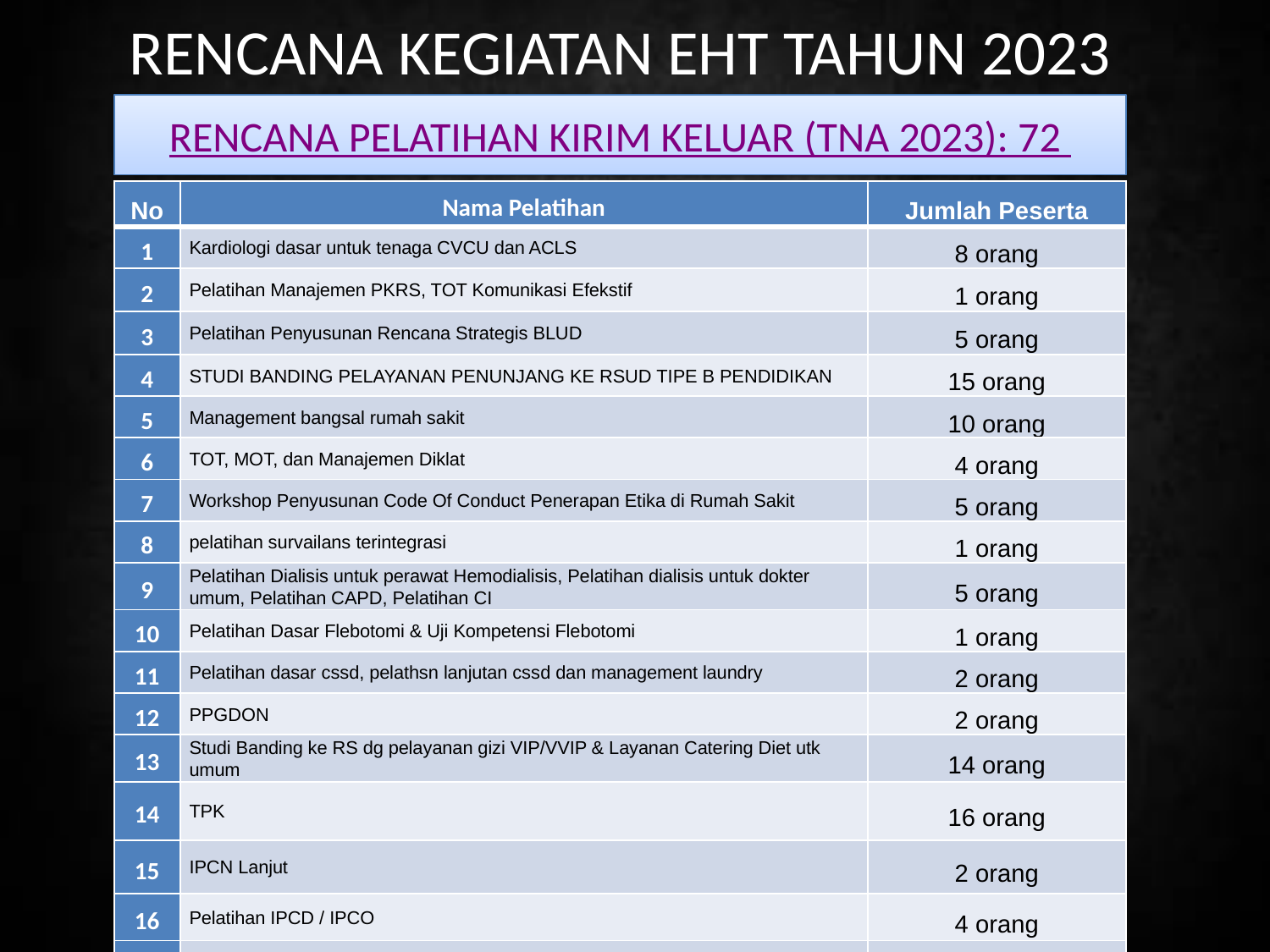

# RENCANA KEGIATAN EHT TAHUN 2023
RENCANA PELATIHAN KIRIM KELUAR (TNA 2023): 72
| No | Nama Pelatihan | Jumlah Peserta |
| --- | --- | --- |
| 1 | Kardiologi dasar untuk tenaga CVCU dan ACLS | 8 orang |
| 2 | Pelatihan Manajemen PKRS, TOT Komunikasi Efekstif | 1 orang |
| 3 | Pelatihan Penyusunan Rencana Strategis BLUD | 5 orang |
| 4 | STUDI BANDING PELAYANAN PENUNJANG KE RSUD TIPE B PENDIDIKAN | 15 orang |
| 5 | Management bangsal rumah sakit | 10 orang |
| 6 | TOT, MOT, dan Manajemen Diklat | 4 orang |
| 7 | Workshop Penyusunan Code Of Conduct Penerapan Etika di Rumah Sakit | 5 orang |
| 8 | pelatihan survailans terintegrasi | 1 orang |
| 9 | Pelatihan Dialisis untuk perawat Hemodialisis, Pelatihan dialisis untuk dokter umum, Pelatihan CAPD, Pelatihan CI | 5 orang |
| 10 | Pelatihan Dasar Flebotomi & Uji Kompetensi Flebotomi | 1 orang |
| 11 | Pelatihan dasar cssd, pelathsn lanjutan cssd dan management laundry | 2 orang |
| 12 | PPGDON | 2 orang |
| 13 | Studi Banding ke RS dg pelayanan gizi VIP/VVIP & Layanan Catering Diet utk umum | 14 orang |
| 14 | TPK | 16 orang |
| 15 | IPCN Lanjut | 2 orang |
| 16 | Pelatihan IPCD / IPCO | 4 orang |
| 17 | Pelatihan Survailans | 2 orang |